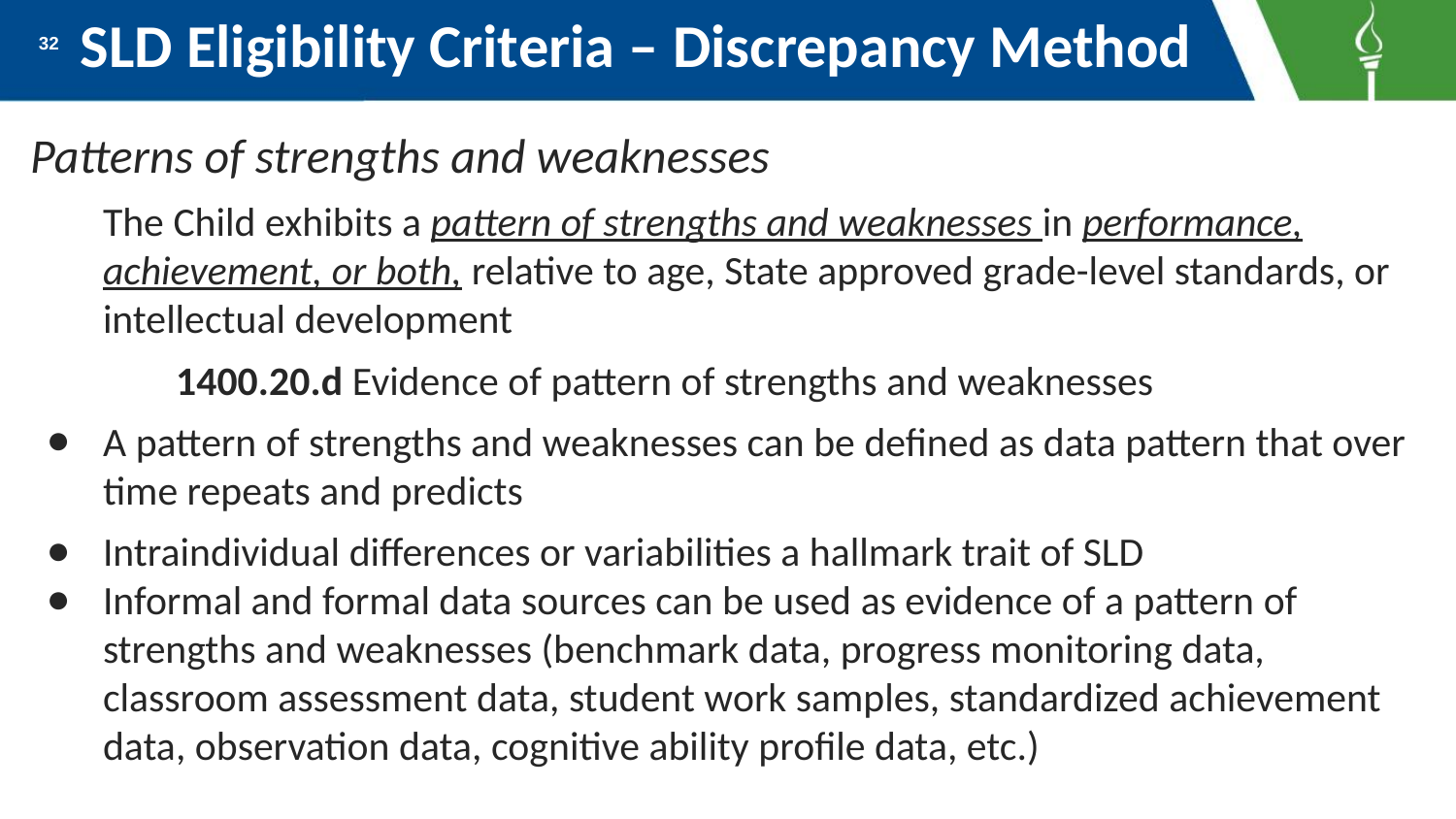

# SLD Eligibility Criteria – Discrepancy Method
32
Patterns of strengths and weaknesses
The Child exhibits a pattern of strengths and weaknesses in performance, achievement, or both, relative to age, State approved grade-level standards, or intellectual development
1400.20.d Evidence of pattern of strengths and weaknesses
A pattern of strengths and weaknesses can be defined as data pattern that over time repeats and predicts
Intraindividual differences or variabilities a hallmark trait of SLD
Informal and formal data sources can be used as evidence of a pattern of strengths and weaknesses (benchmark data, progress monitoring data, classroom assessment data, student work samples, standardized achievement data, observation data, cognitive ability profile data, etc.)